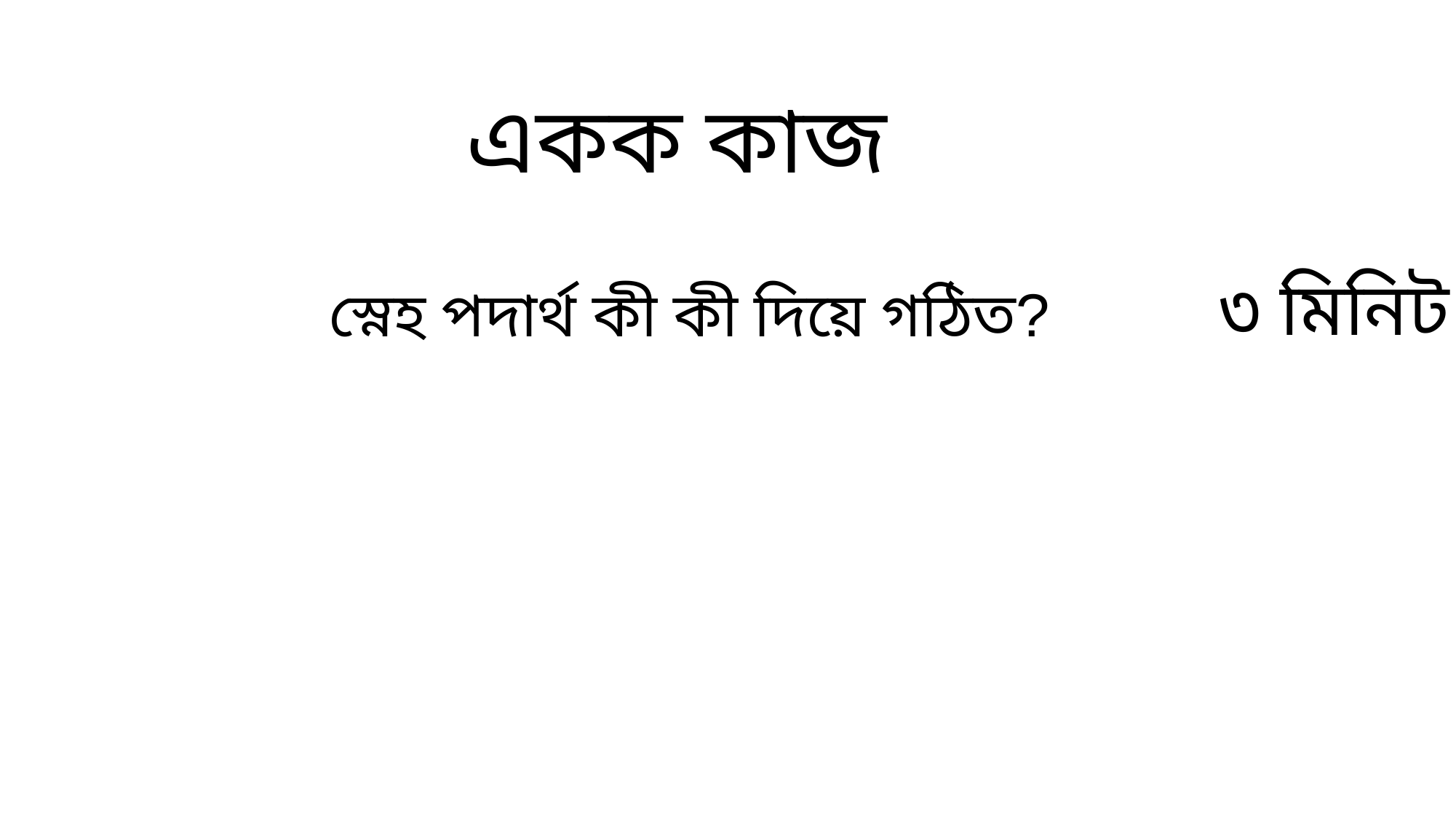

একক কাজ
৩ মিনিট
স্নেহ পদার্থ কী কী দিয়ে গঠিত?